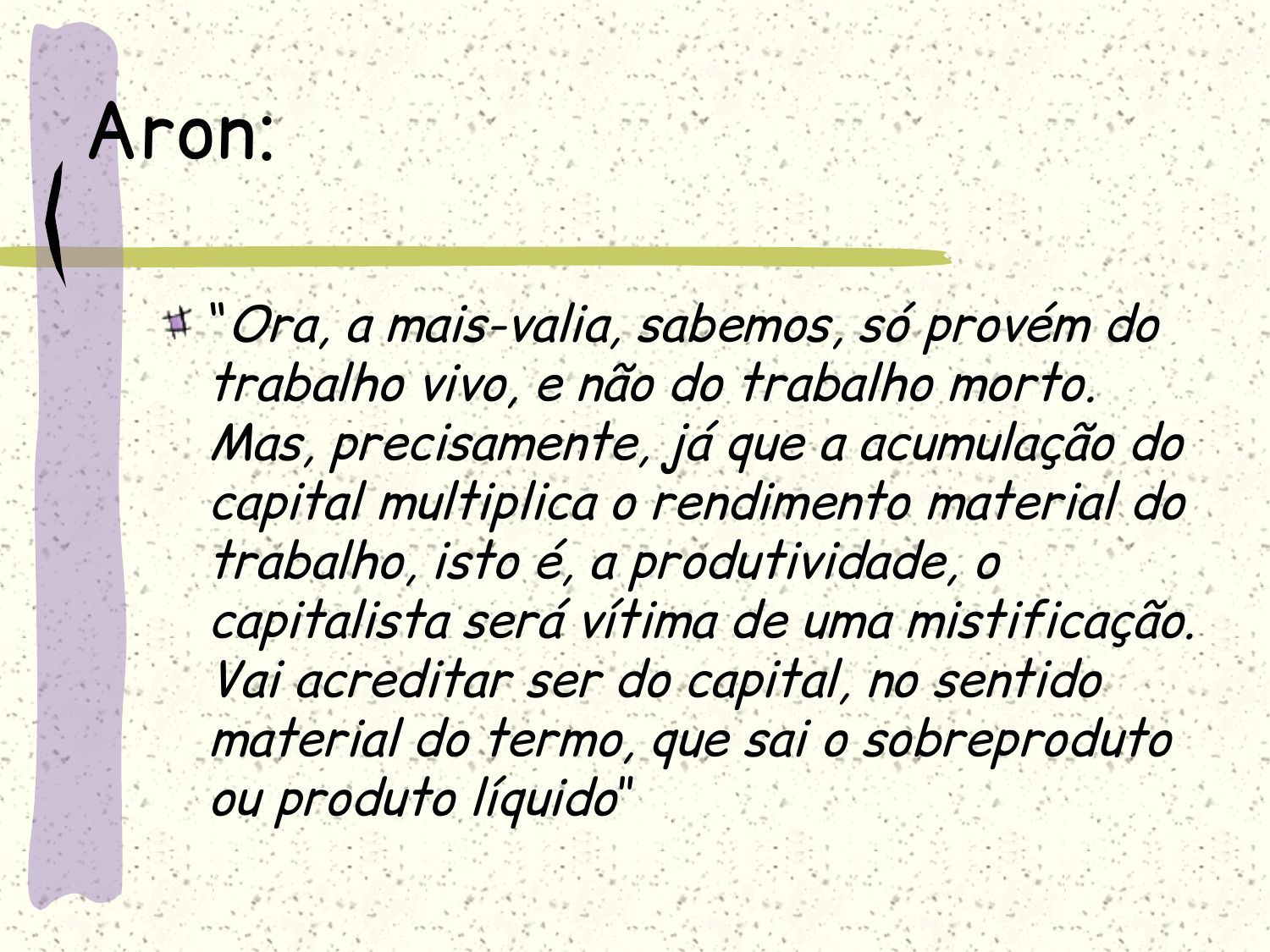

# Aron:
“Ora, a mais-valia, sabemos, só provém do trabalho vivo, e não do trabalho morto. Mas, precisamente, já que a acumulação do capital multiplica o rendimento material do trabalho, isto é, a produtividade, o capitalista será vítima de uma mistificação. Vai acreditar ser do capital, no sentido material do termo, que sai o sobreproduto ou produto líquido”